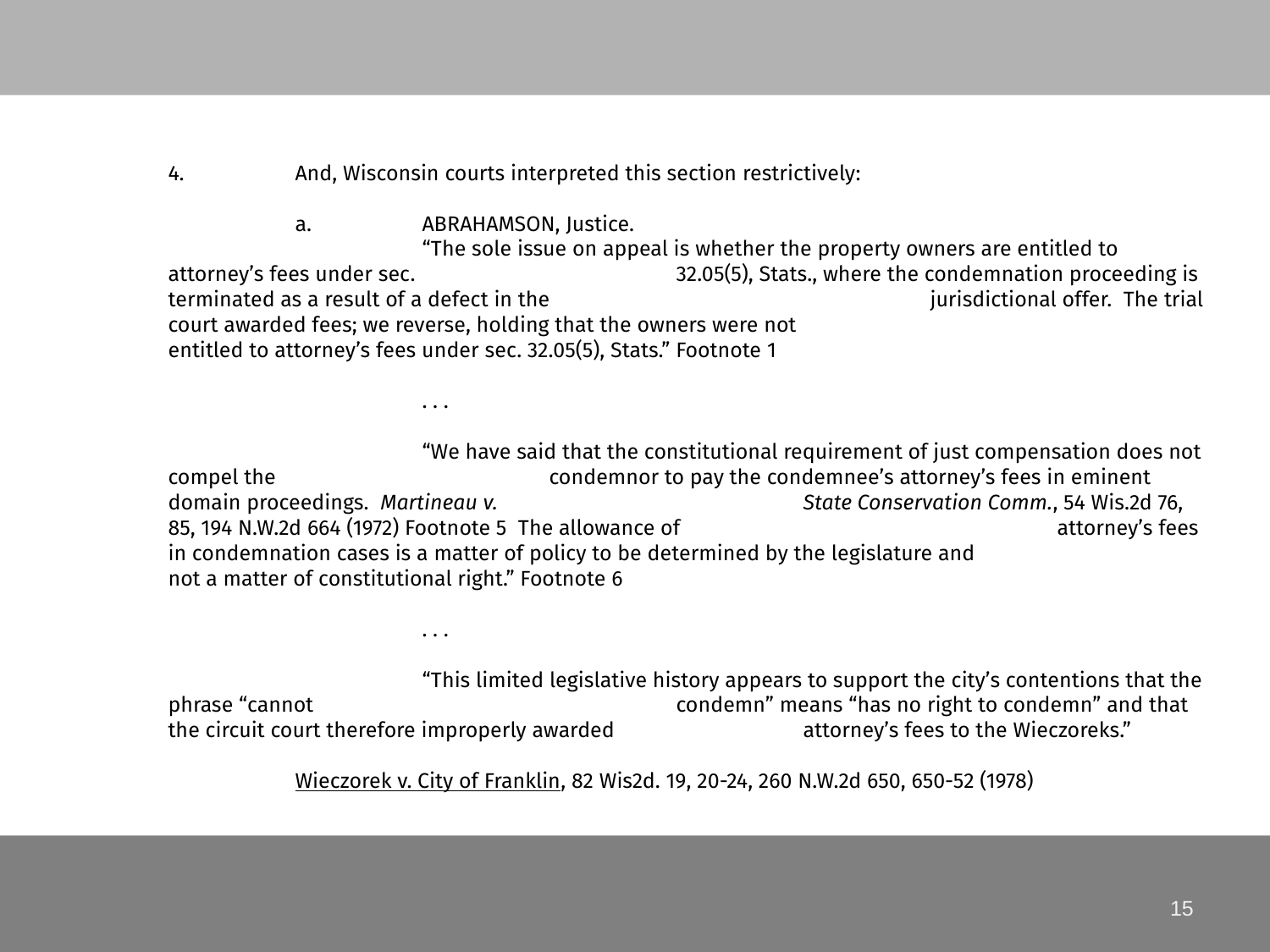

# 4.	And, Wisconsin courts interpreted this section restrictively: a.	ABRAHAMSON, Justice. “The sole issue on appeal is whether the property owners are entitled to attorney’s fees under sec. 			32.05(5), Stats., where the condemnation proceeding is terminated as a result of a defect in the 			jurisdictional offer.  The trial court awarded fees; we reverse, holding that the owners were not 			entitled to attorney’s fees under sec. 32.05(5), Stats.” Footnote 1 . . . “We have said that the constitutional requirement of just compensation does not compel the 			condemnor to pay the condemnee’s attorney’s fees in eminent domain proceedings.  Martineau v. 			State Conservation Comm., 54 Wis.2d 76, 85, 194 N.W.2d 664 (1972) Footnote 5  The allowance of 			attorney’s fees in condemnation cases is a matter of policy to be determined by the legislature and 		not a matter of constitutional right.” Footnote 6 . . . “This limited legislative history appears to support the city’s contentions that the phrase “cannot 			condemn” means “has no right to condemn” and that the circuit court therefore improperly awarded 		attorney’s fees to the Wieczoreks.” Wieczorek v. City of Franklin, 82 Wis2d. 19, 20-24, 260 N.W.2d 650, 650-52 (1978)
15